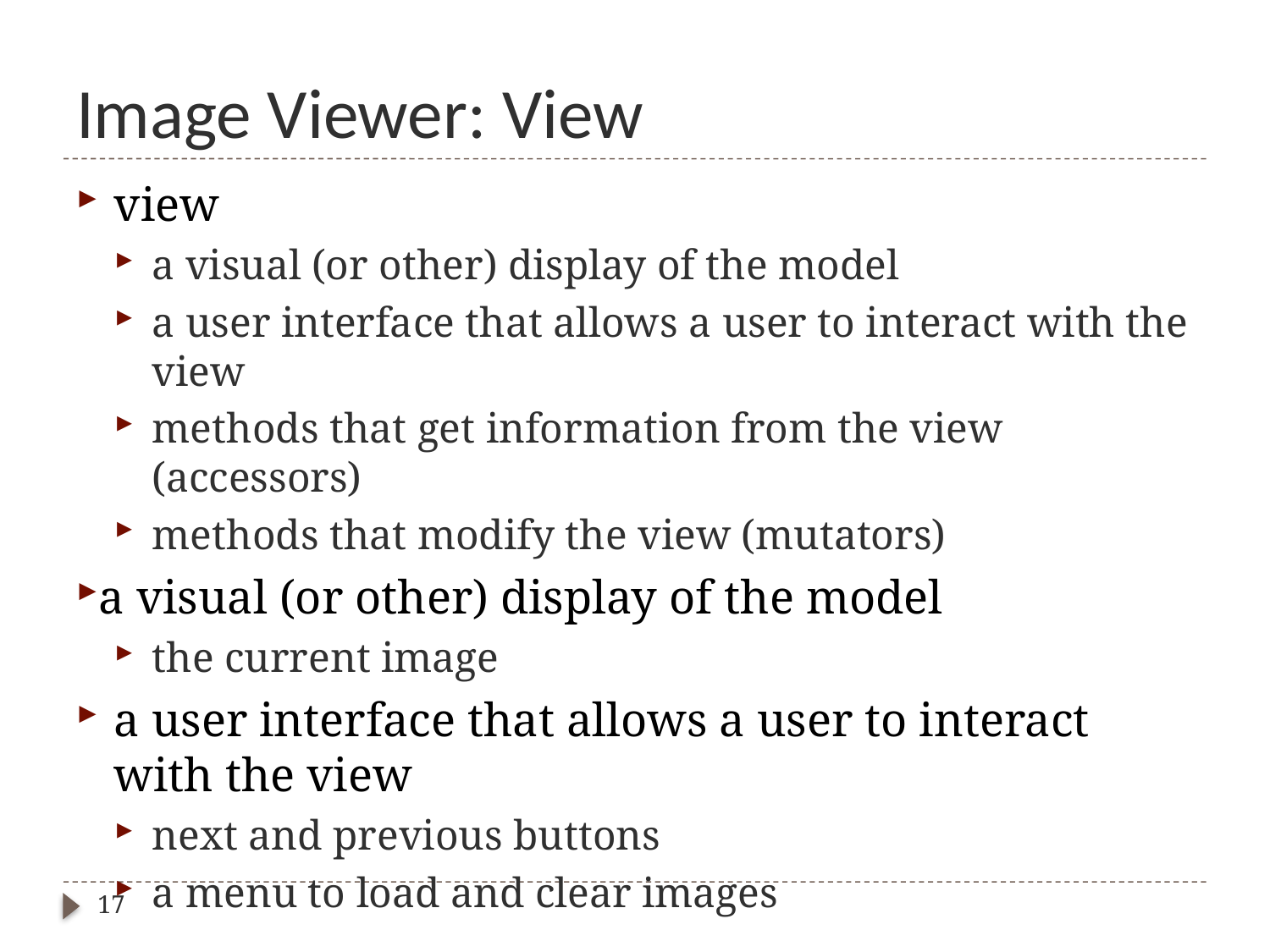

# Image Viewer: View
view
a visual (or other) display of the model
a user interface that allows a user to interact with the view
methods that get information from the view (accessors)
methods that modify the view (mutators)
a visual (or other) display of the model
the current image
a user interface that allows a user to interact with the view
next and previous buttons
a menu to load and clear images

17